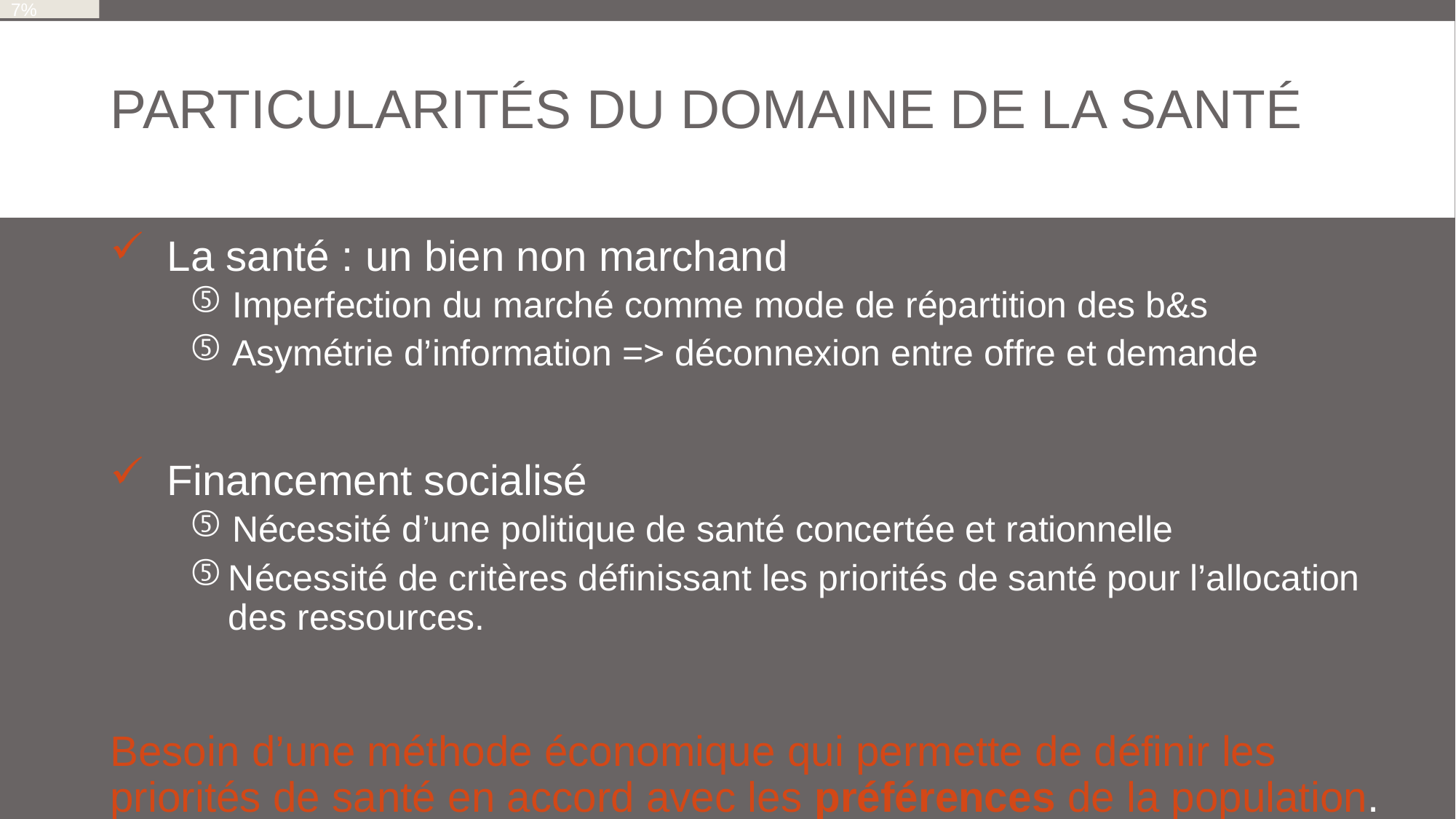

6%
7%

# Particularités du domaine de la santé
La santé : un bien non marchand
 Imperfection du marché comme mode de répartition des b&s
 Asymétrie d’information => déconnexion entre offre et demande

Financement socialisé
 Nécessité d’une politique de santé concertée et rationnelle
Nécessité de critères définissant les priorités de santé pour l’allocation des ressources.

Besoin d’une méthode économique qui permette de définir les priorités de santé en accord avec les préférences de la population.